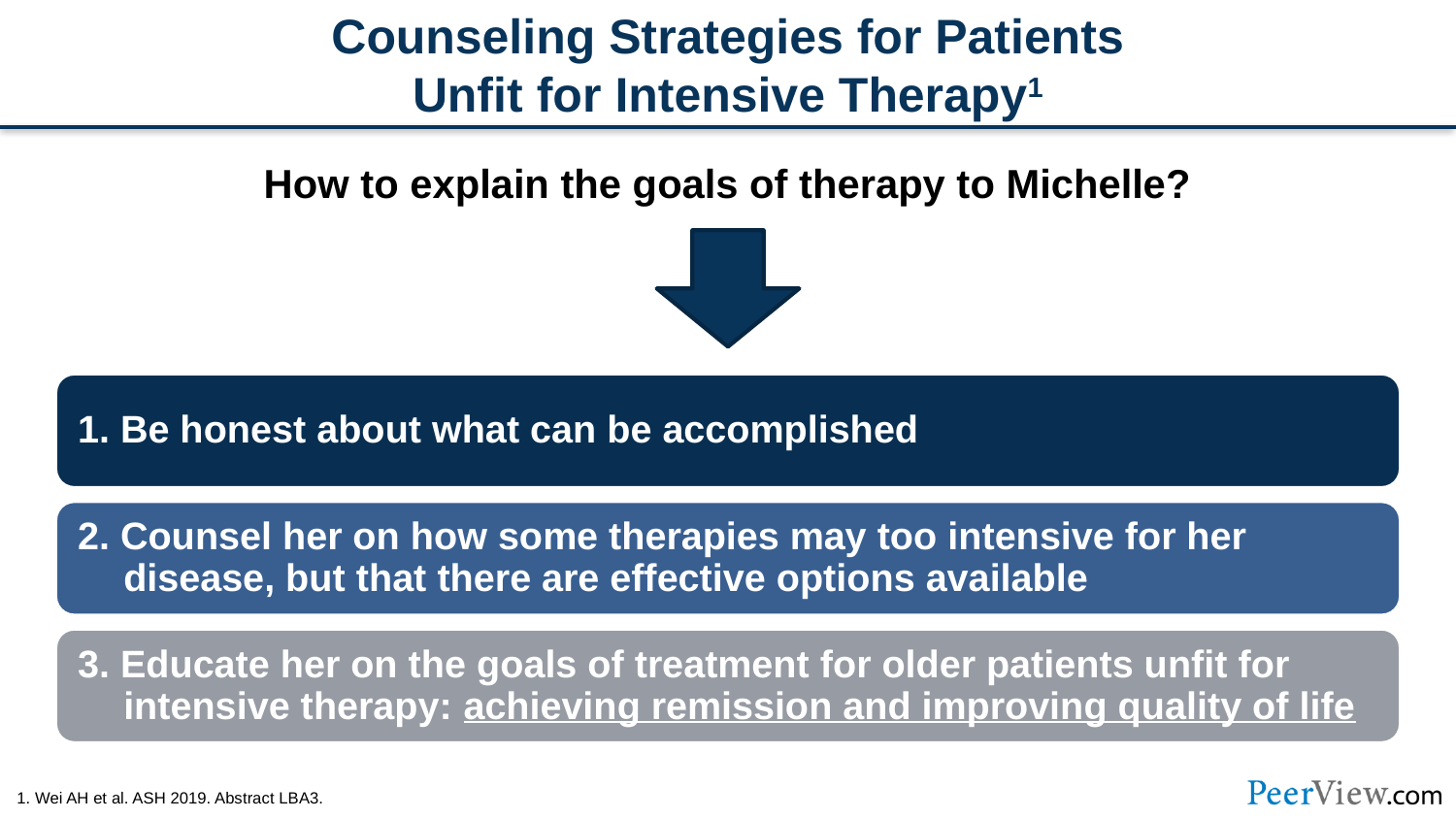

# Counseling Strategies for Patients Unfit for Intensive Therapy1
How to explain the goals of therapy to Michelle?

1. Be honest about what can be accomplished
2. Counsel her on how some therapies may too intensive for her disease, but that there are effective options available
3. Educate her on the goals of treatment for older patients unfit for intensive therapy: achieving remission and improving quality of life
1. Wei AH et al. ASH 2019. Abstract LBA3.